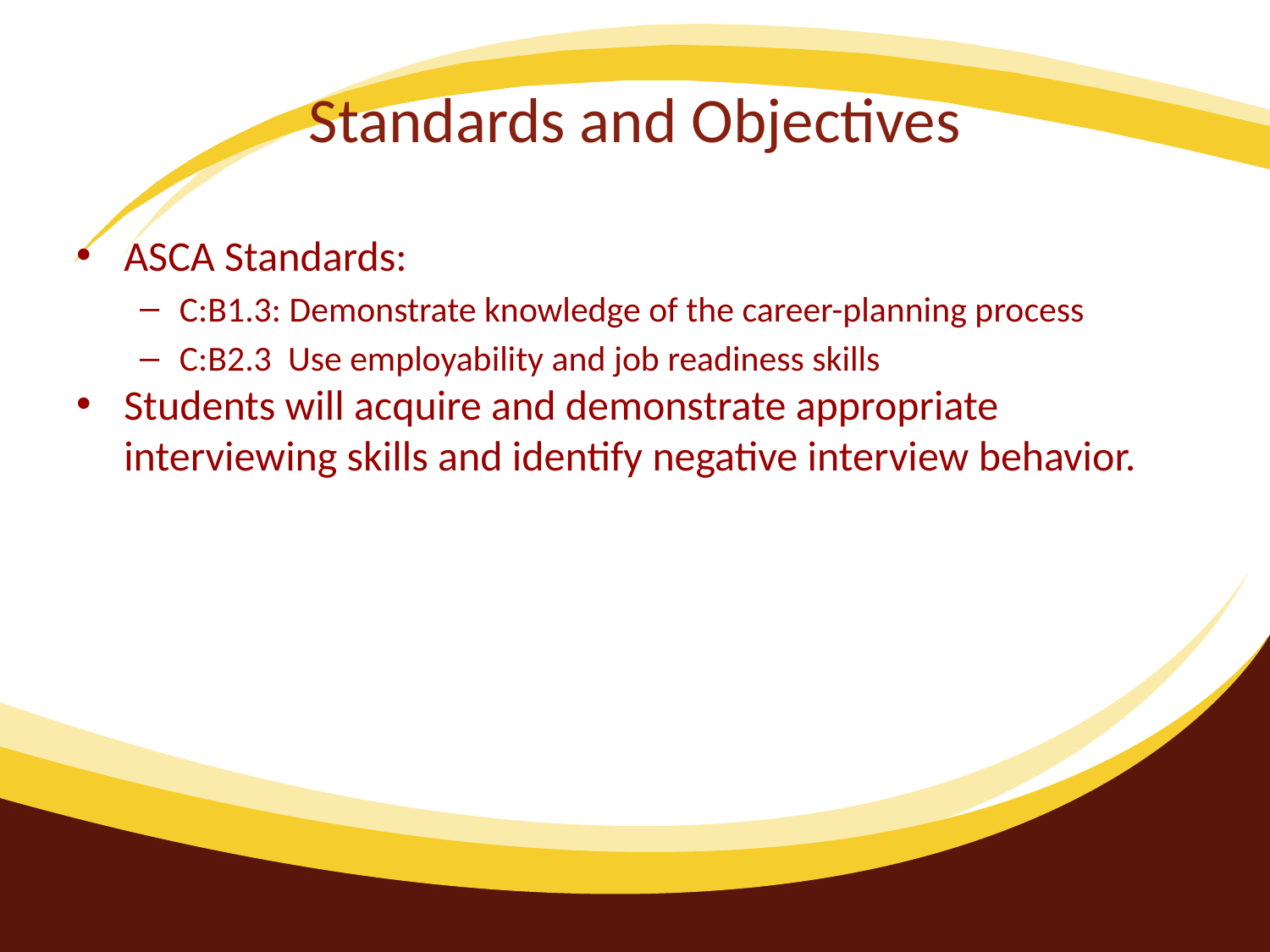

# Standards and Objectives
ASCA Standards:
C:B1.3: Demonstrate knowledge of the career-planning process
C:B2.3  Use employability and job readiness skills
Students will acquire and demonstrate appropriate interviewing skills and identify negative interview behavior.